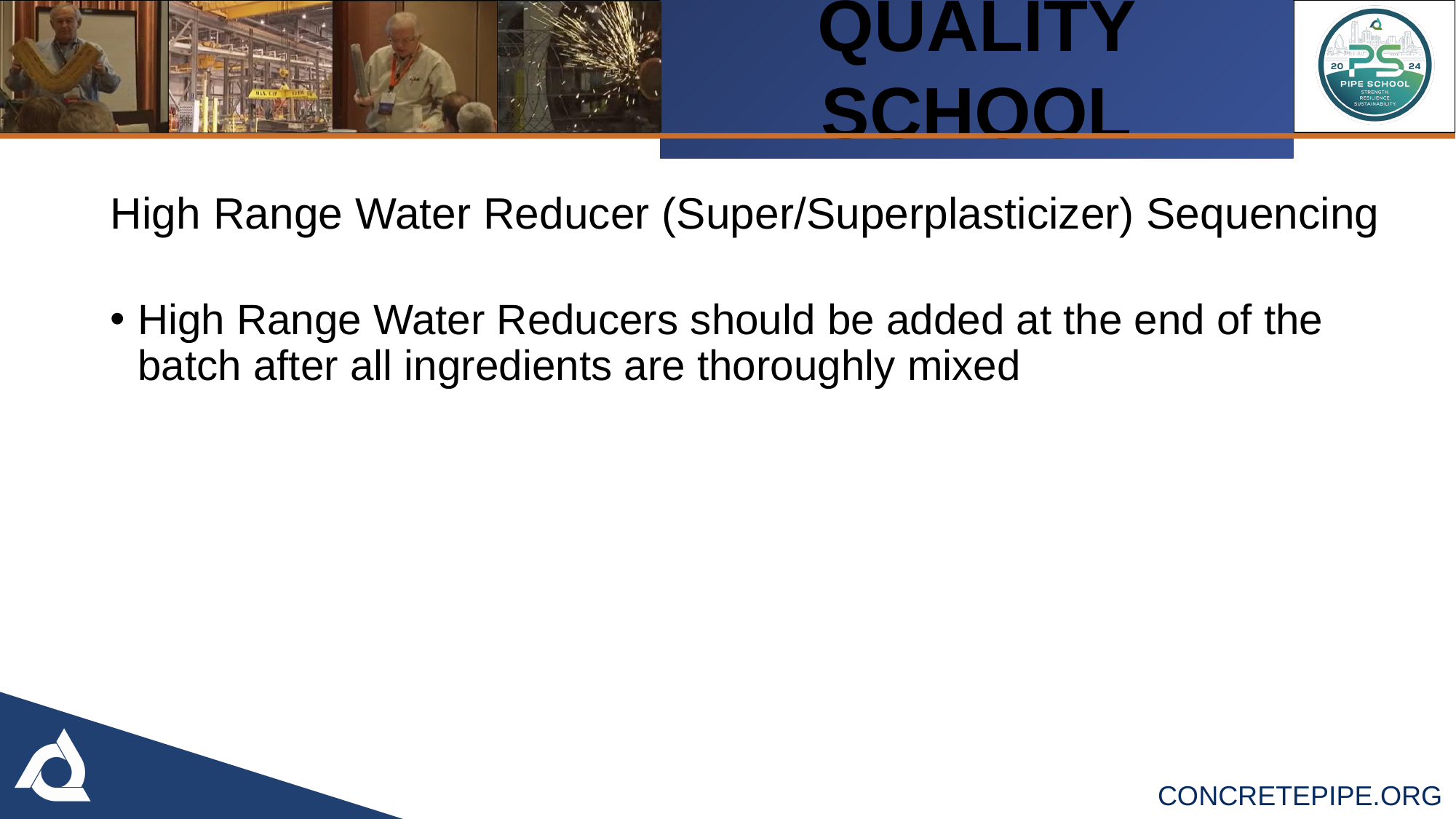

High Range Water Reducer (Super/Superplasticizer) Sequencing
High Range Water Reducers should be added at the end of the batch after all ingredients are thoroughly mixed